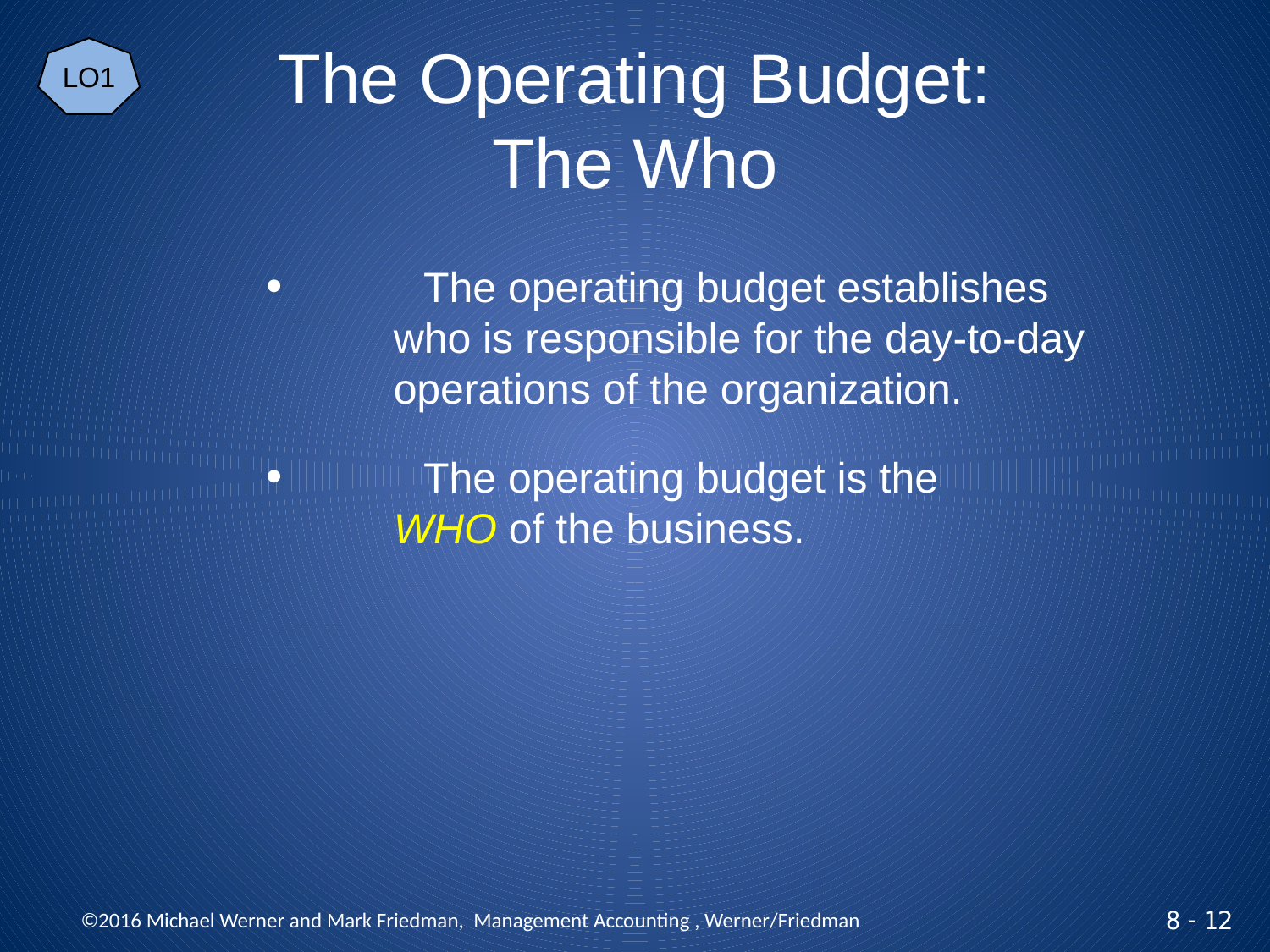

LO1
# The Operating Budget: The Who
 	The operating budget establishes
	who is responsible for the day-to-day
	operations of the organization.
 	The operating budget is the
	WHO of the business.
 ©2016 Michael Werner and Mark Friedman,  Management Accounting , Werner/Friedman